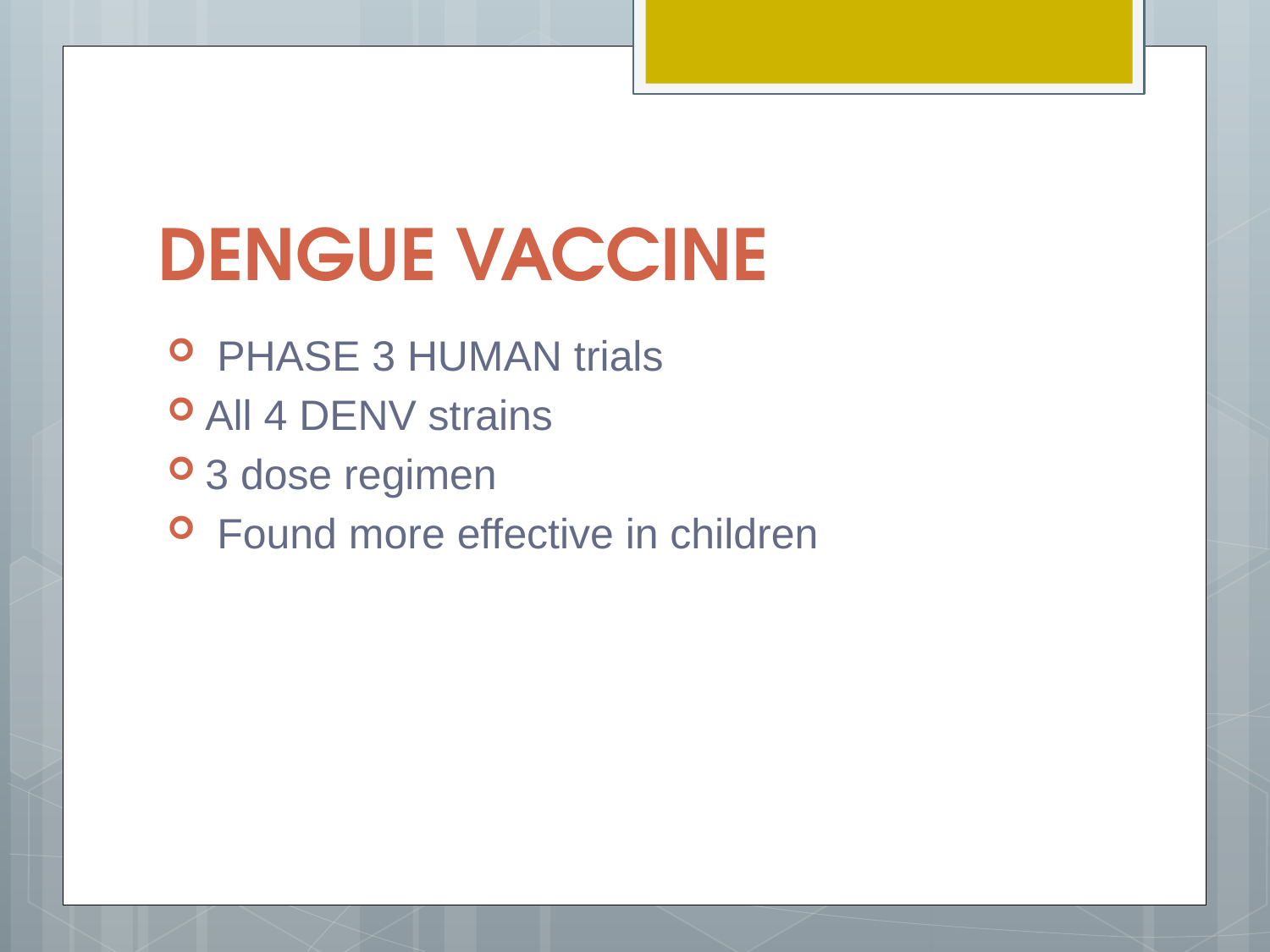

# DENGUE VACCINE
 PHASE 3 HUMAN trials
All 4 DENV strains
3 dose regimen
 Found more effective in children